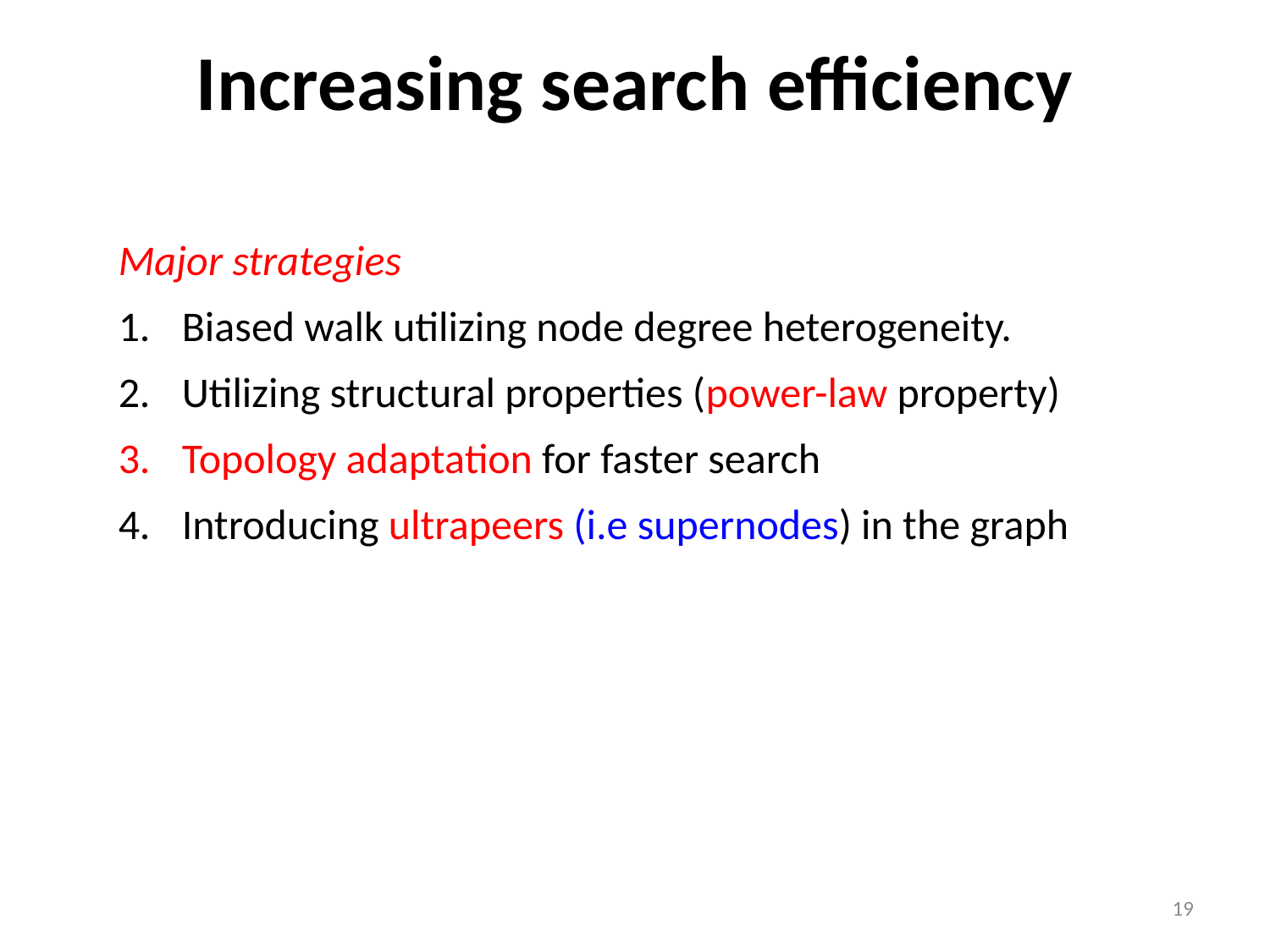

# Increasing search efficiency
Major strategies
Biased walk utilizing node degree heterogeneity.
Utilizing structural properties (power-law property)
Topology adaptation for faster search
Introducing ultrapeers (i.e supernodes) in the graph
19